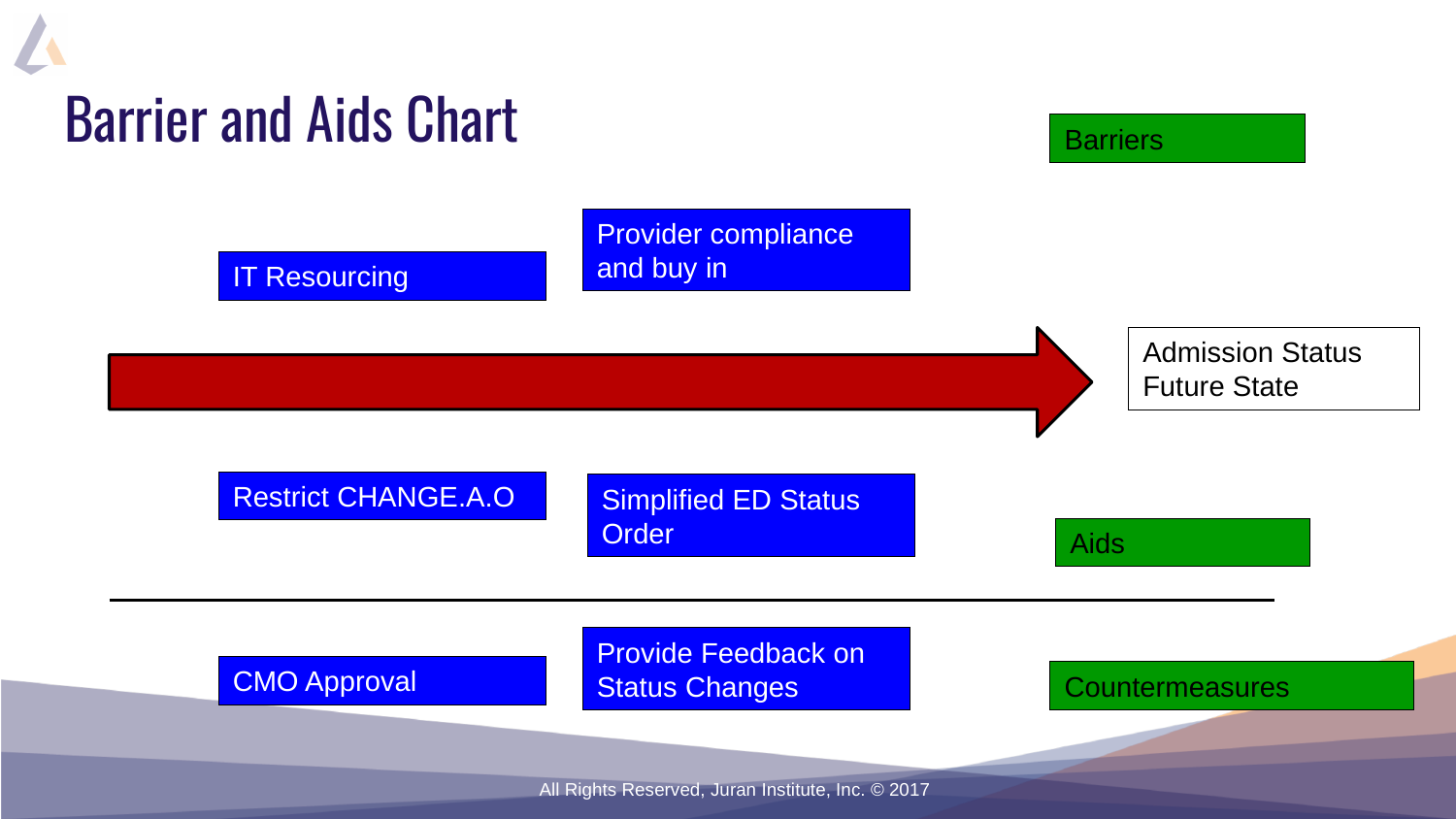

# Barrier and Aids Chart
Barriers
Provider compliance and buy in
IT Resourcing

Admission Status Future State
Restrict CHANGE.A.O
Simplified ED Status Order
Aids
Provide Feedback on Status Changes
CMO Approval
Countermeasures